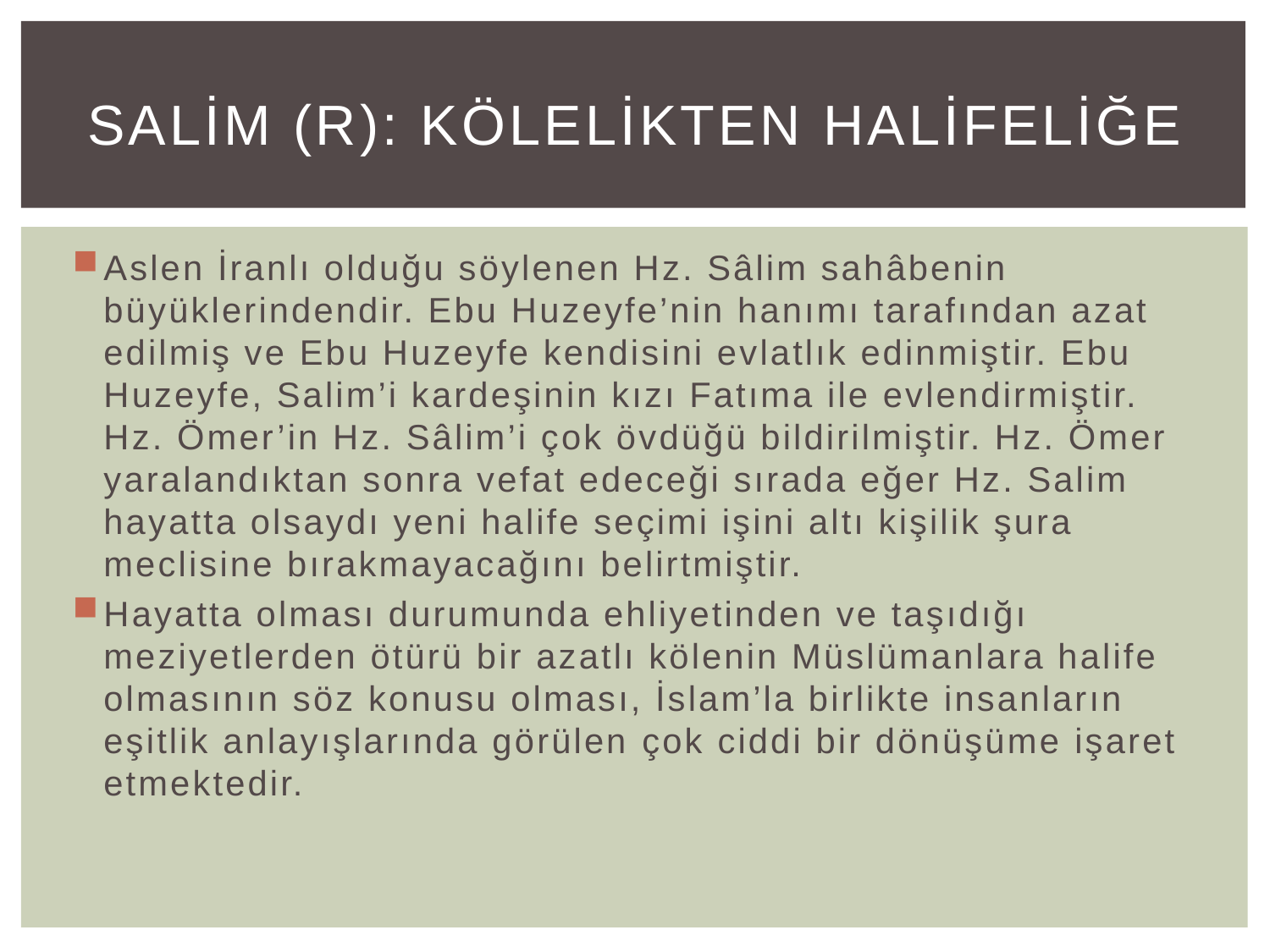

# salİM (R): KÖLELİKTEN HALİFELİĞE
Aslen İranlı olduğu söylenen Hz. Sâlim sahâbenin büyüklerindendir. Ebu Huzeyfe’nin hanımı tarafından azat edilmiş ve Ebu Huzeyfe kendisini evlatlık edinmiştir. Ebu Huzeyfe, Salim’i kardeşinin kızı Fatıma ile evlendirmiştir. Hz. Ömer’in Hz. Sâlim’i çok övdüğü bildirilmiştir. Hz. Ömer yaralandıktan sonra vefat edeceği sırada eğer Hz. Salim hayatta olsaydı yeni halife seçimi işini altı kişilik şura meclisine bırakmayacağını belirtmiştir.
Hayatta olması durumunda ehliyetinden ve taşıdığı meziyetlerden ötürü bir azatlı kölenin Müslümanlara halife olmasının söz konusu olması, İslam’la birlikte insanların eşitlik anlayışlarında görülen çok ciddi bir dönüşüme işaret etmektedir.